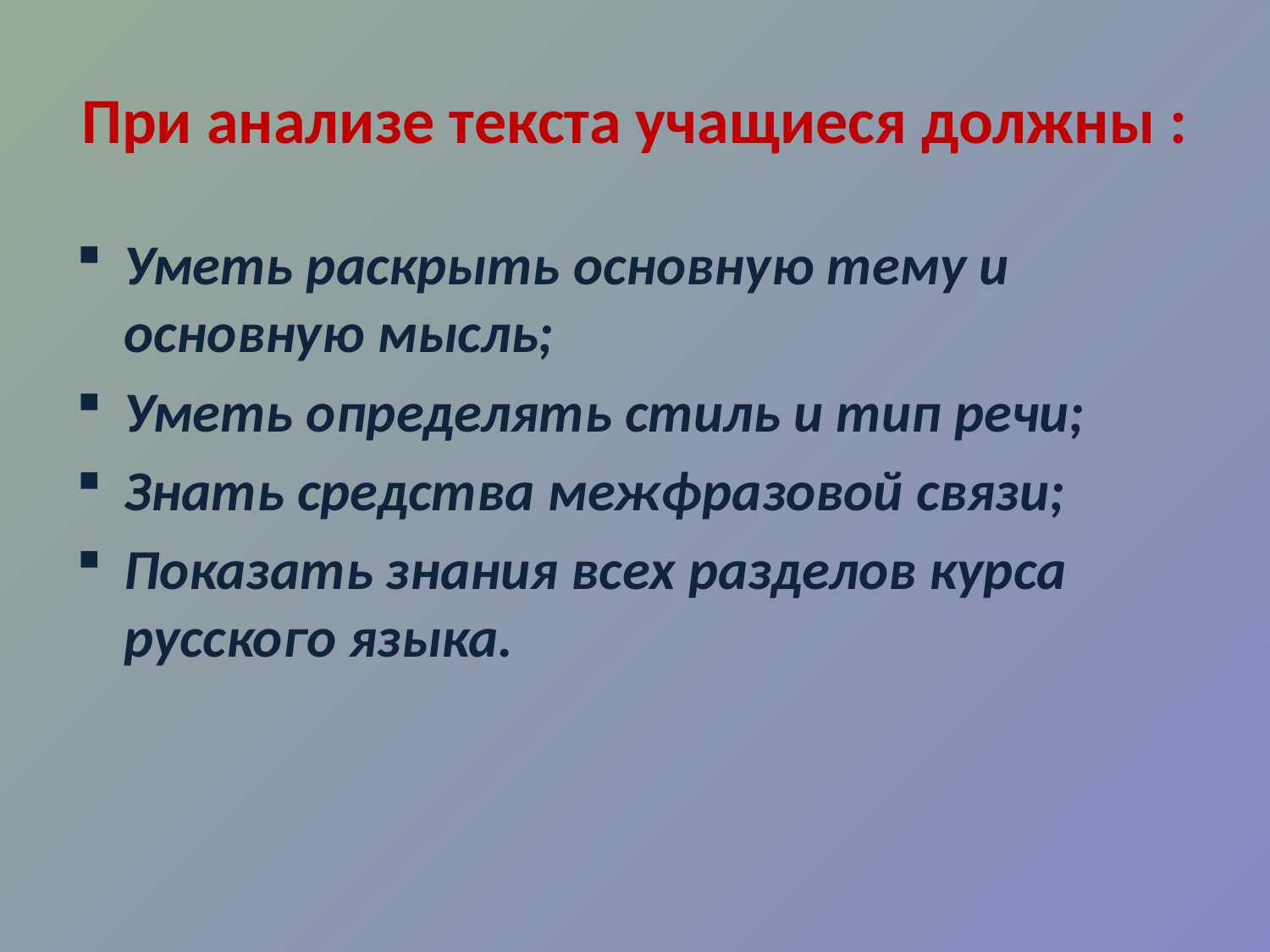

# При анализе текста учащиеся должны :
Уметь раскрыть основную тему и основную мысль;
Уметь определять стиль и тип речи;
Знать средства межфразовой связи;
Показать знания всех разделов курса русского языка.